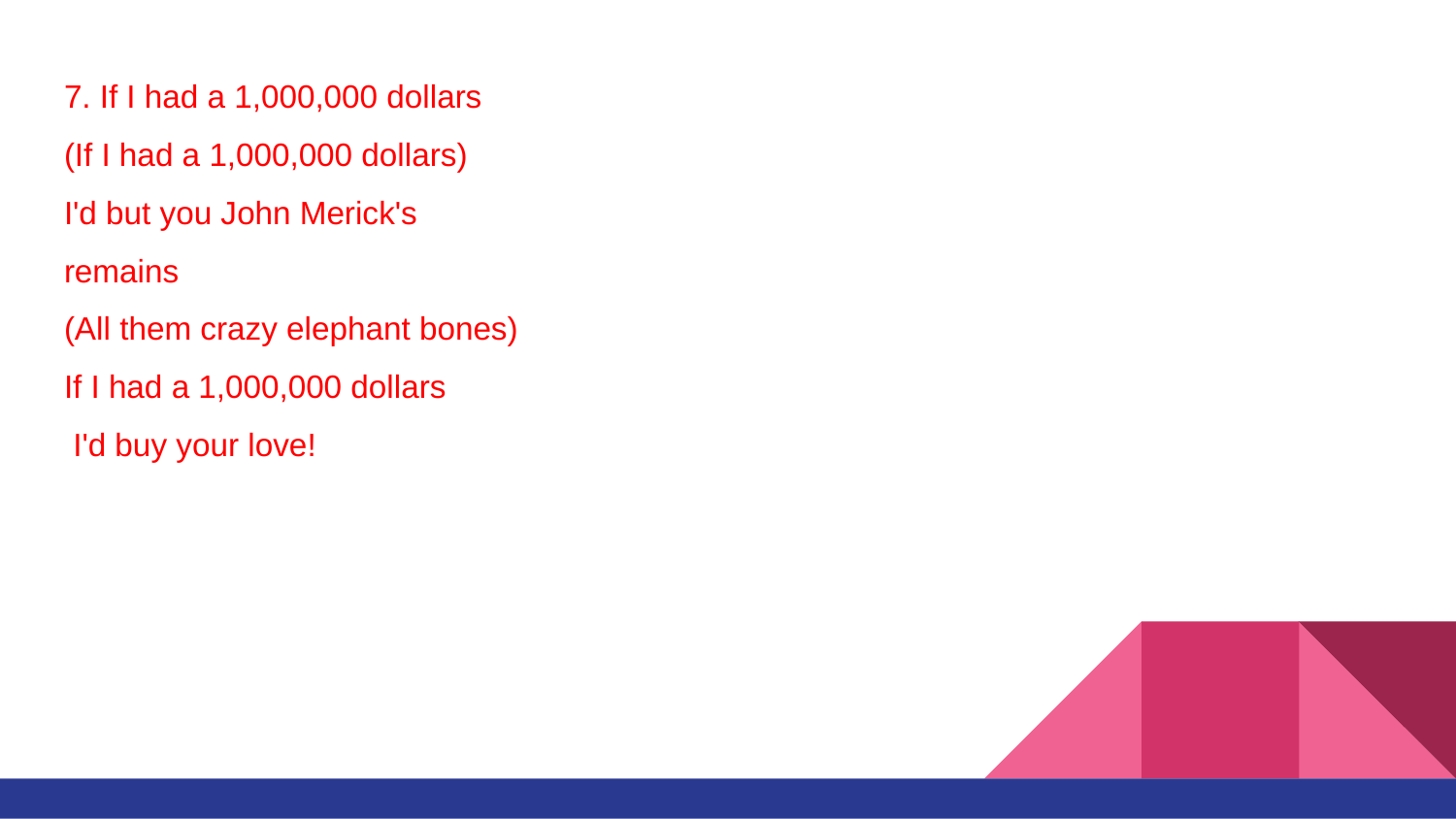

7. If I had a 1,000,000 dollars
(If I had a 1,000,000 dollars)
I'd but you John Merick's remains
(All them crazy elephant bones)
If I had a 1,000,000 dollars
 I'd buy your love!